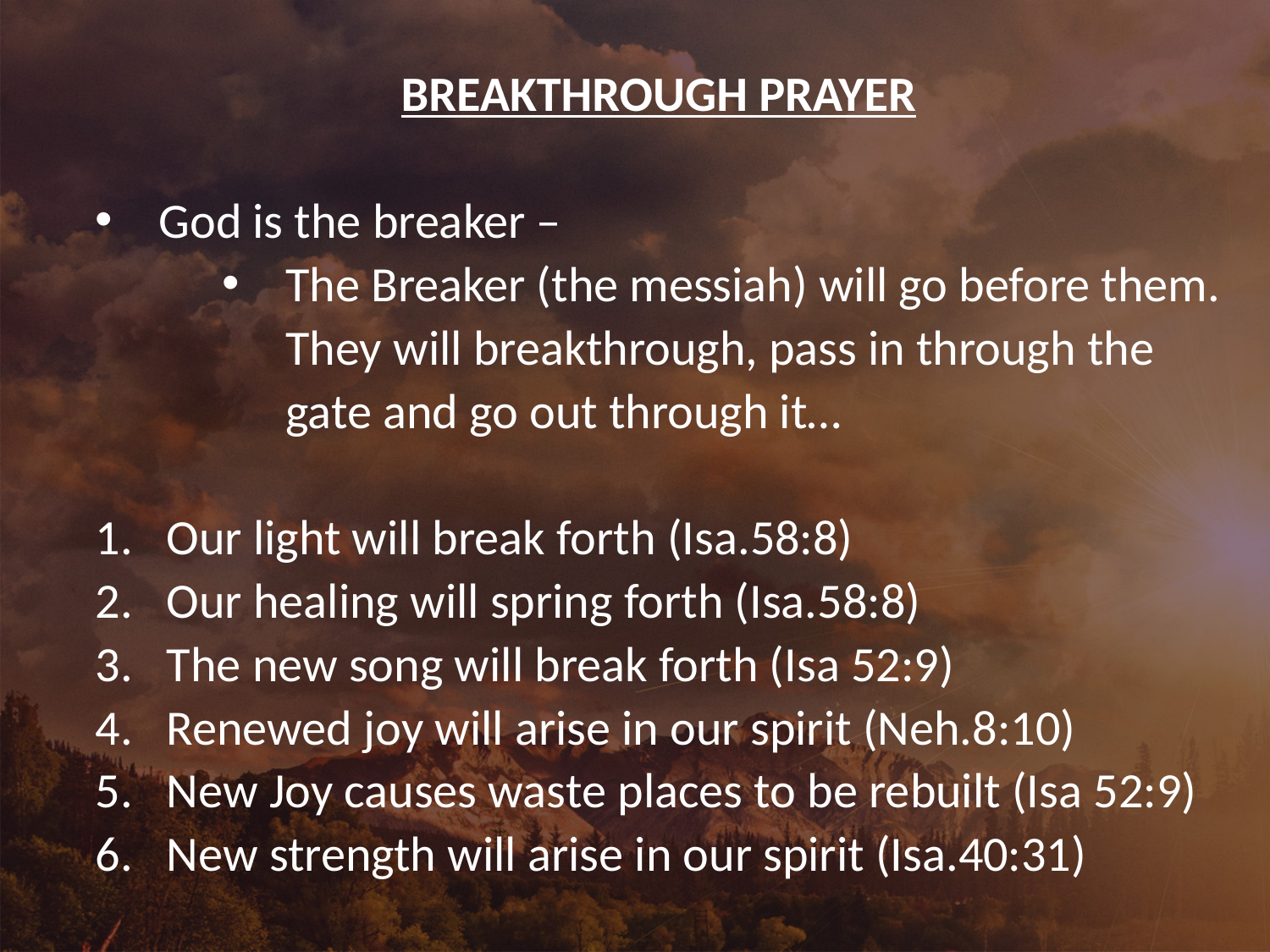

BREAKTHROUGH PRAYER

God is the breaker –
The Breaker (the messiah) will go before them. They will breakthrough, pass in through the gate and go out through it…

Our light will break forth (Isa.58:8)
Our healing will spring forth (Isa.58:8)
The new song will break forth (Isa 52:9)
Renewed joy will arise in our spirit (Neh.8:10)
New Joy causes waste places to be rebuilt (Isa 52:9)
New strength will arise in our spirit (Isa.40:31)